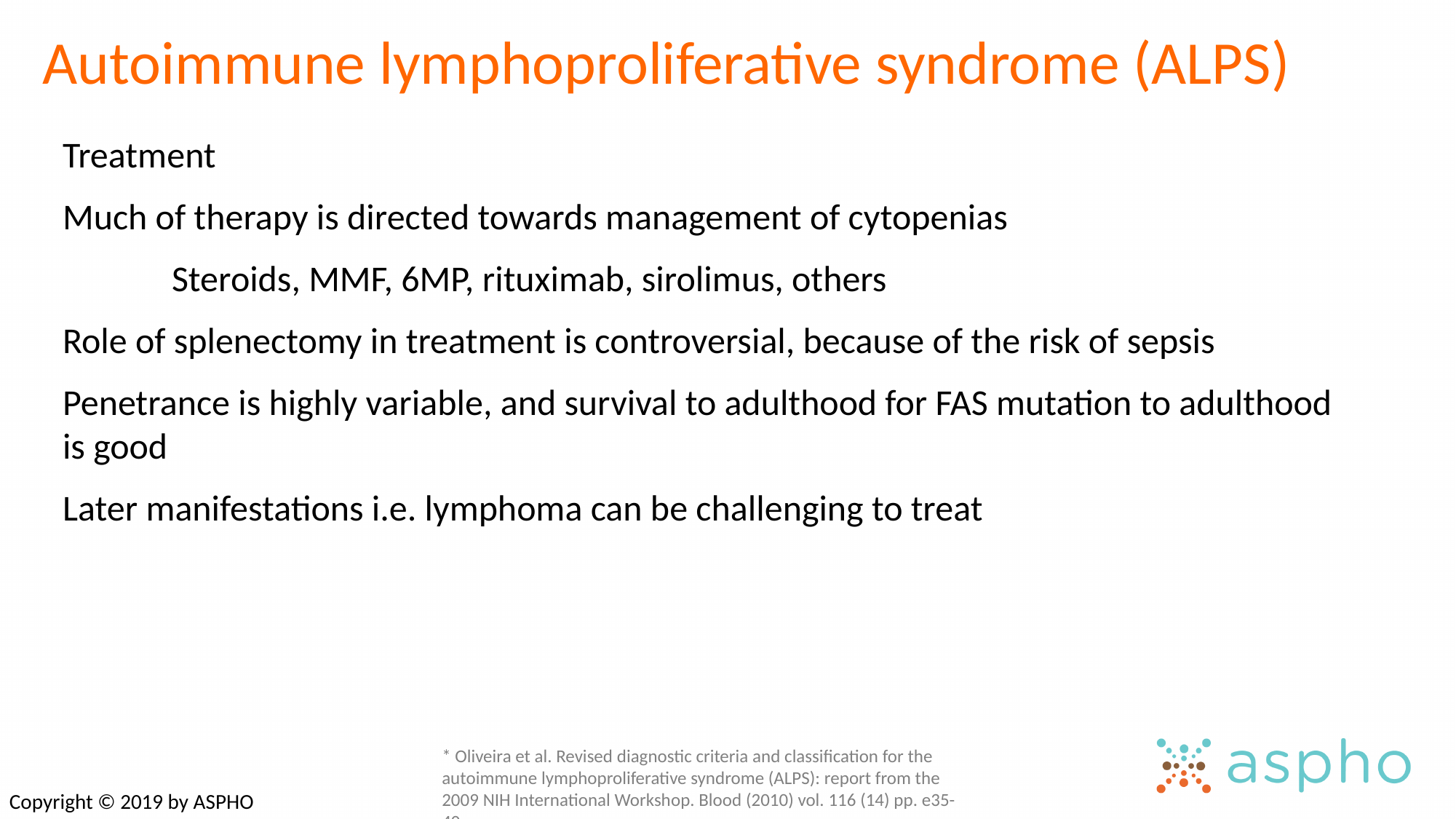

# Autoimmune lymphoproliferative syndrome (ALPS)
Treatment
Much of therapy is directed towards management of cytopenias
	Steroids, MMF, 6MP, rituximab, sirolimus, others
Role of splenectomy in treatment is controversial, because of the risk of sepsis
Penetrance is highly variable, and survival to adulthood for FAS mutation to adulthood is good
Later manifestations i.e. lymphoma can be challenging to treat
* Oliveira et al. Revised diagnostic criteria and classification for the autoimmune lymphoproliferative syndrome (ALPS): report from the 2009 NIH International Workshop. Blood (2010) vol. 116 (14) pp. e35-40
Copyright © 2019 by ASPHO